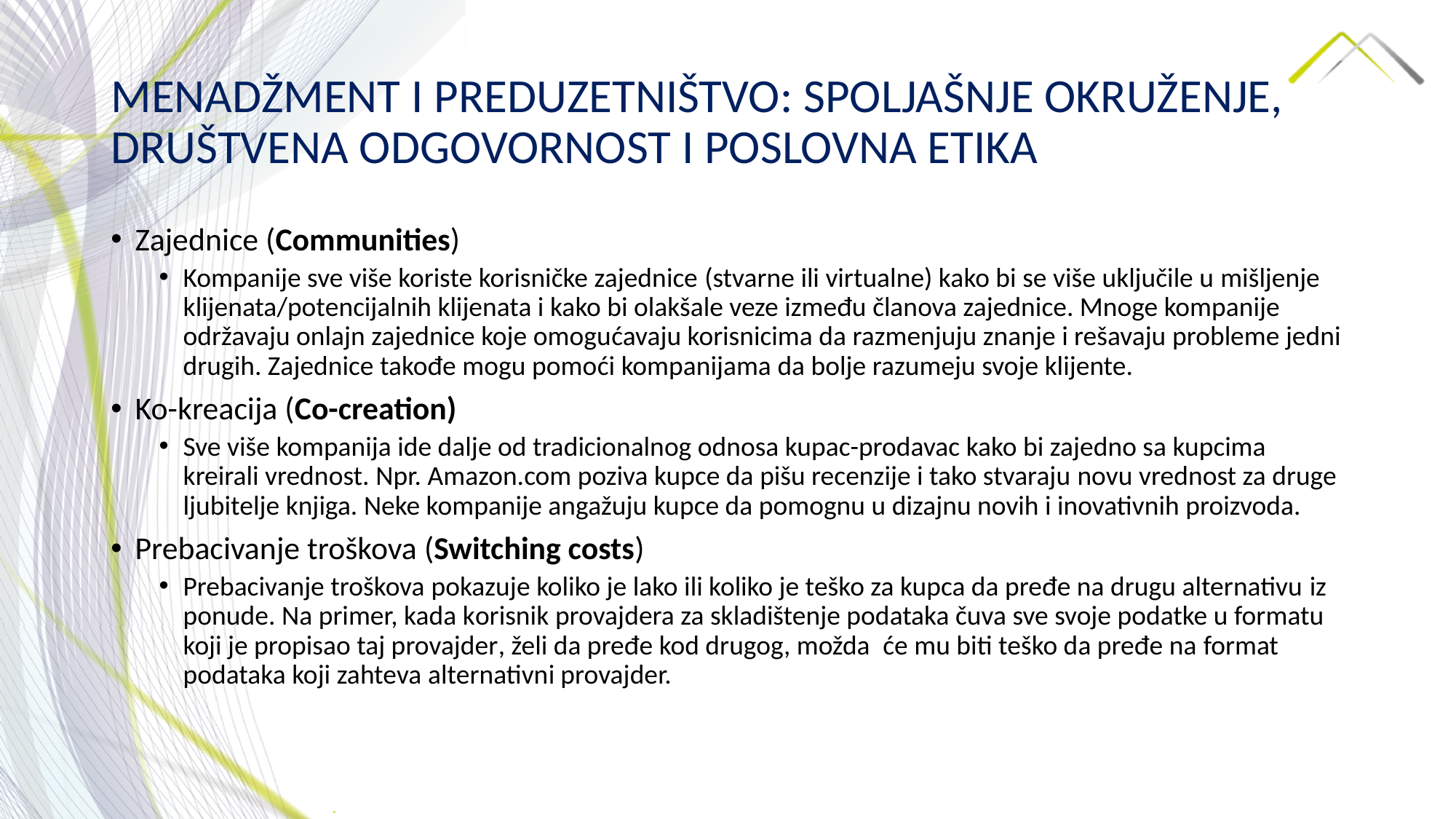

# MENADŽMENT I PREDUZETNIŠTVO: SPOLJAŠNJE OKRUŽENJE, DRUŠTVENA ODGOVORNOST I POSLOVNA ETIKA
Zajednice (Communities)
Kompanije sve više koriste korisničke zajednice (stvarne ili virtualne) kako bi se više uključile u mišljenje klijenata/potencijalnih klijenata i kako bi olakšale veze između članova zajednice. Mnoge kompanije održavaju onlajn zajednice koje omogućavaju korisnicima da razmenjuju znanje i rešavaju probleme jedni drugih. Zajednice takođe mogu pomoći kompanijama da bolje razumeju svoje klijente.
Ko-kreacija (Co-creation)
Sve više kompanija ide dalje od tradicionalnog odnosa kupac-prodavac kako bi zajedno sa kupcima kreirali vrednost. Npr. Amazon.com poziva kupce da pišu recenzije i tako stvaraju novu vrednost za druge ljubitelje knjiga. Neke kompanije angažuju kupce da pomognu u dizajnu novih i inovativnih proizvoda.
Prebacivanje troškova (Switching costs)
Prebacivanje troškova pokazuje koliko je lako ili koliko je teško za kupca da pređe na drugu alternativu iz ponude. Na primer, kada korisnik provajdera za skladištenje podataka čuva sve svoje podatke u formatu koji je propisao taj provajder, želi da pređe kod drugog, možda  će mu biti teško da pređe na format podataka koji zahteva alternativni provajder.